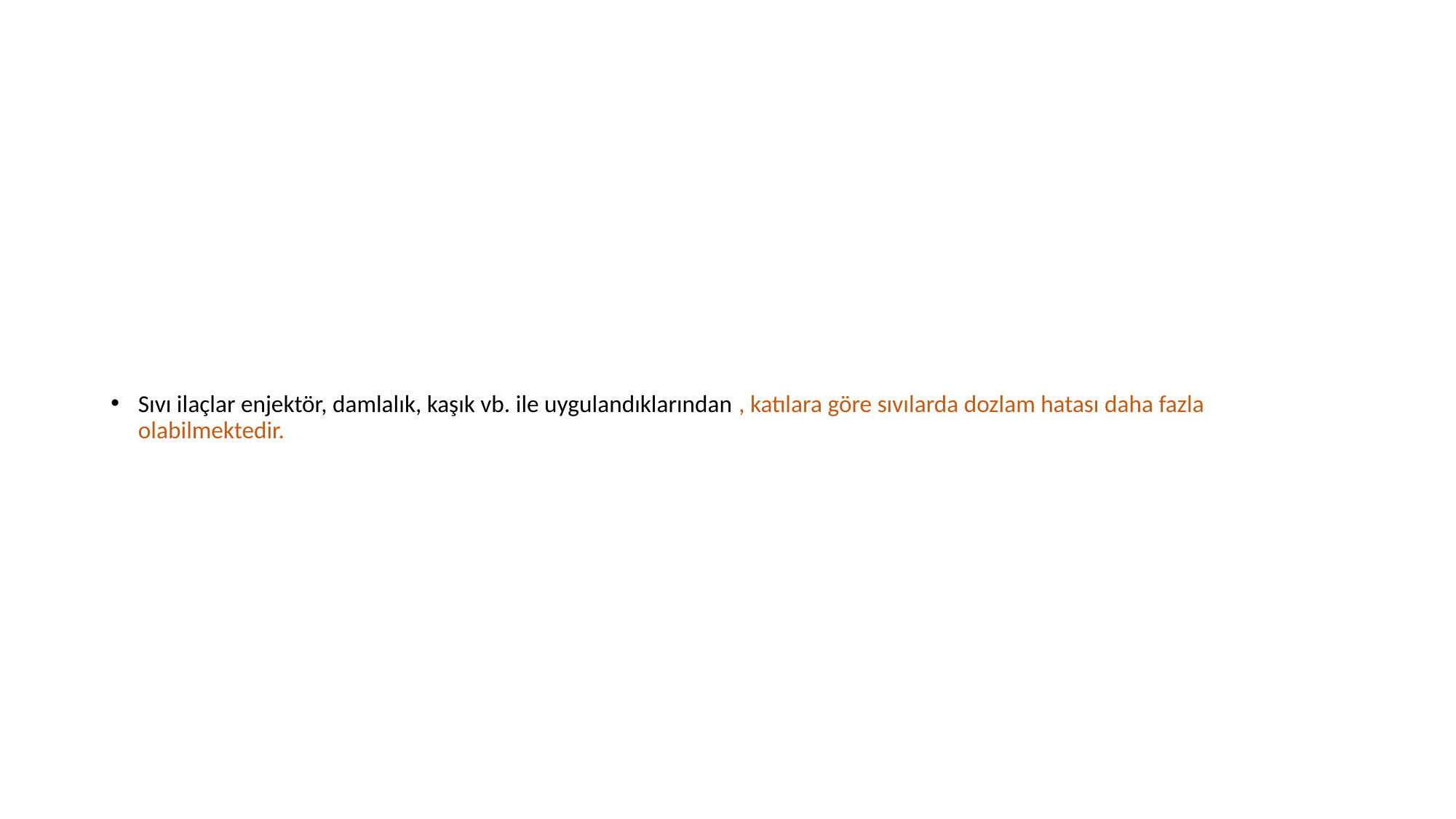

Sıvı ilaçlar enjektör, damlalık, kaşık vb. ile uygulandıklarından , katılara göre sıvılarda dozlam hatası daha fazla olabilmektedir.